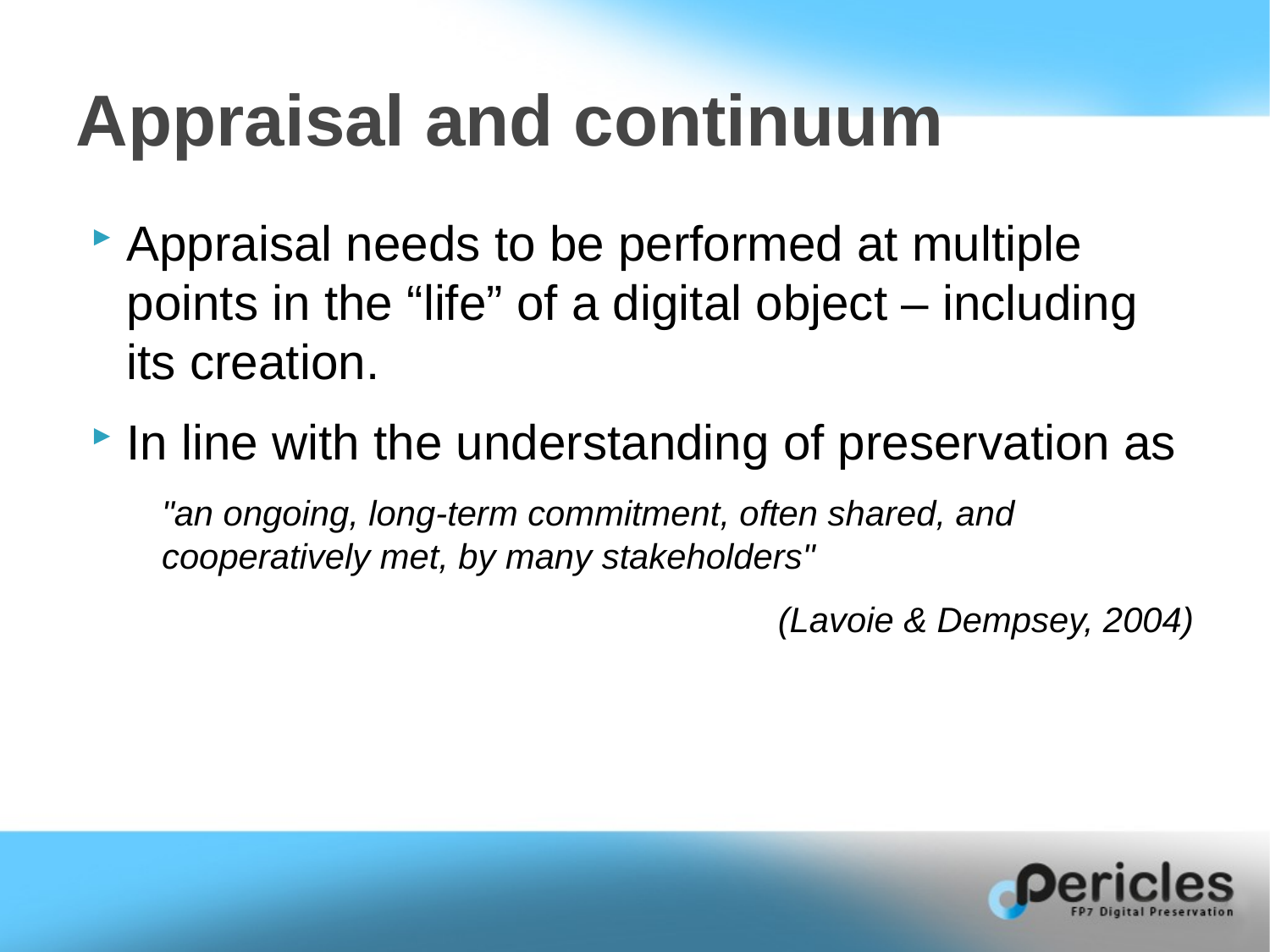

# Appraisal and continuum
Appraisal needs to be performed at multiple points in the “life” of a digital object – including its creation.
In line with the understanding of preservation as
"an ongoing, long-term commitment, often shared, and cooperatively met, by many stakeholders"
(Lavoie & Dempsey, 2004)